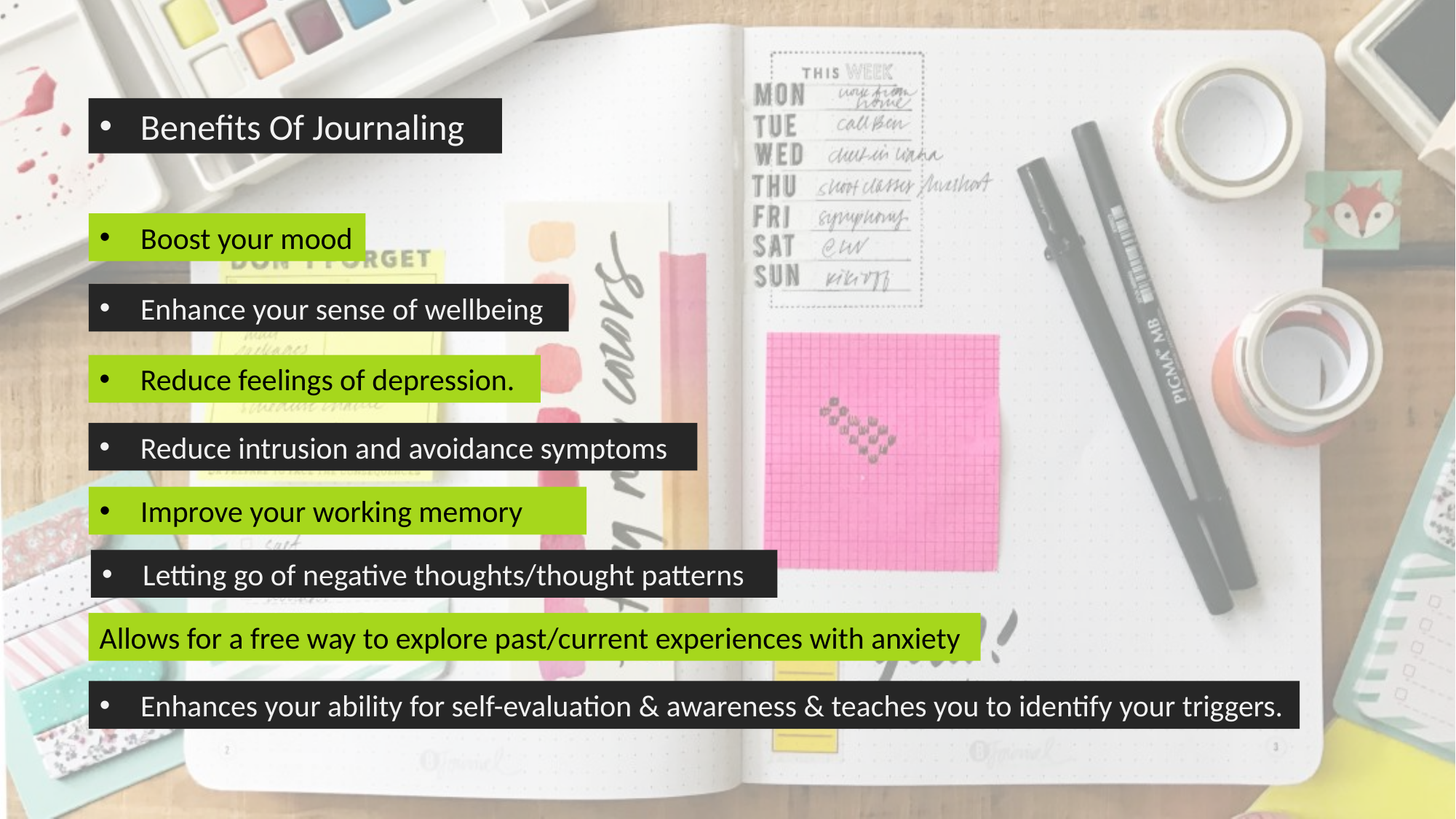

Benefits Of Journaling
Boost your mood
Enhance your sense of wellbeing
Reduce feelings of depression.
Reduce intrusion and avoidance symptoms
Improve your working memory
Letting go of negative thoughts/thought patterns
Allows for a free way to explore past/current experiences with anxiety
Enhances your ability for self-evaluation & awareness & teaches you to identify your triggers.